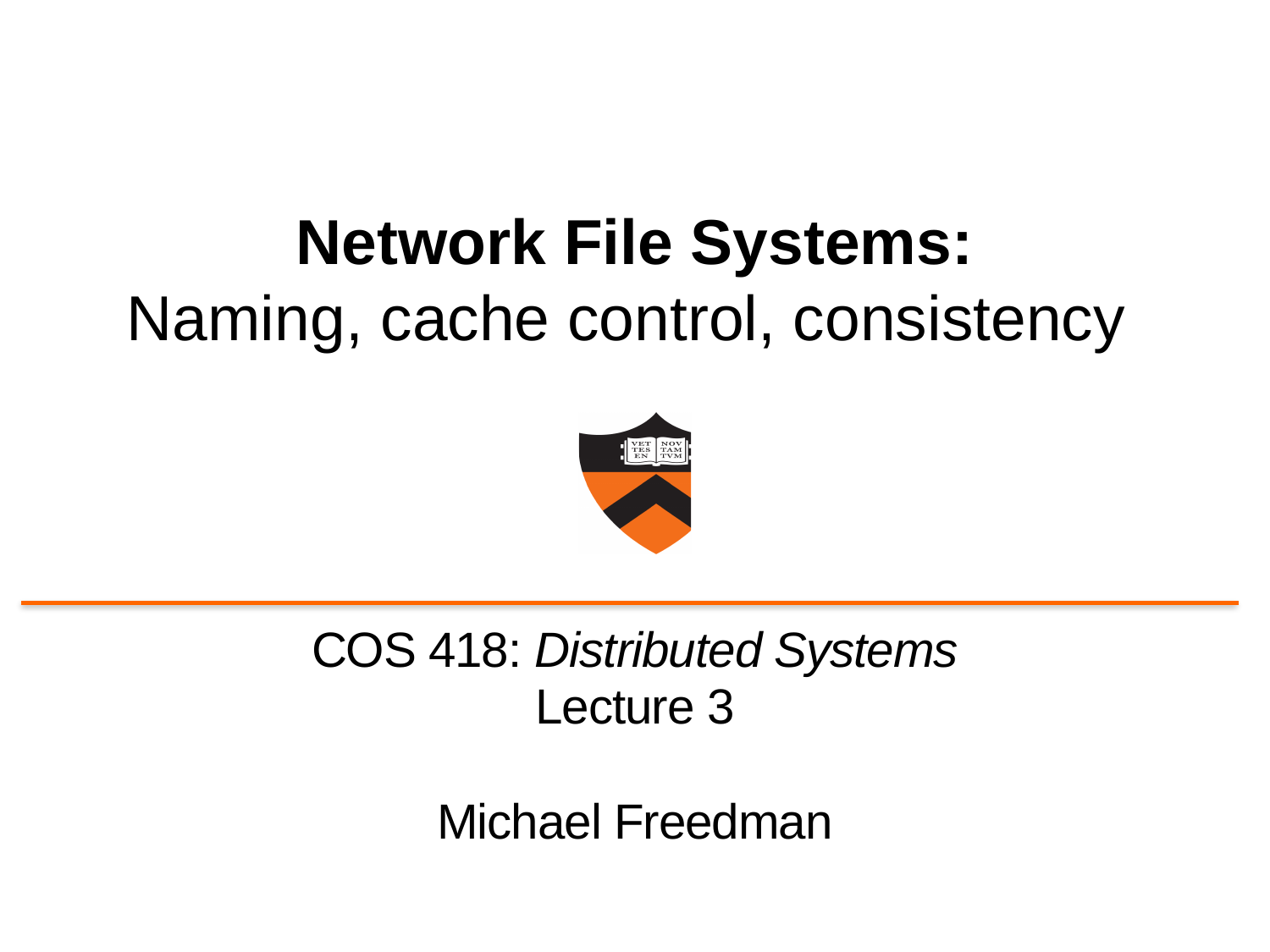

# Network File Systems: Naming, cache control, consistency
COS 418: Distributed Systems
Lecture 3

Michael Freedman